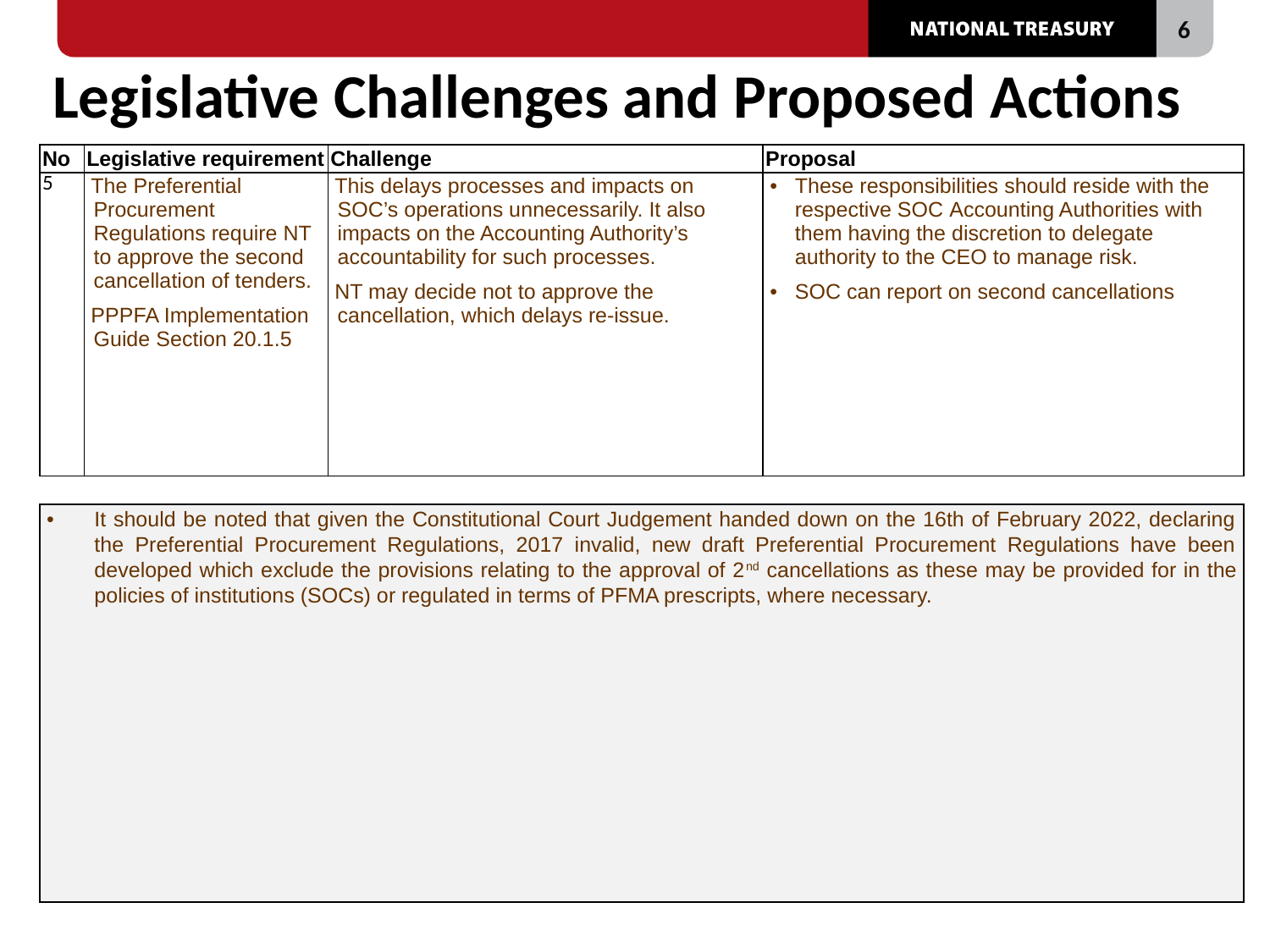

# Legislative Challenges and Proposed Actions
| No | Legislative requirement | Challenge | Proposal |
| --- | --- | --- | --- |
| 5 | The Preferential Procurement Regulations require NT to approve the second cancellation of tenders. PPPFA Implementation Guide Section 20.1.5 | This delays processes and impacts on SOC’s operations unnecessarily. It also impacts on the Accounting Authority’s accountability for such processes. NT may decide not to approve the cancellation, which delays re-issue. | These responsibilities should reside with the respective SOC Accounting Authorities with them having the discretion to delegate authority to the CEO to manage risk. SOC can report on second cancellations |
| It should be noted that given the Constitutional Court Judgement handed down on the 16th of February 2022, declaring the Preferential Procurement Regulations, 2017 invalid, new draft Preferential Procurement Regulations have been developed which exclude the provisions relating to the approval of 2nd cancellations as these may be provided for in the policies of institutions (SOCs) or regulated in terms of PFMA prescripts, where necessary. |
| --- |